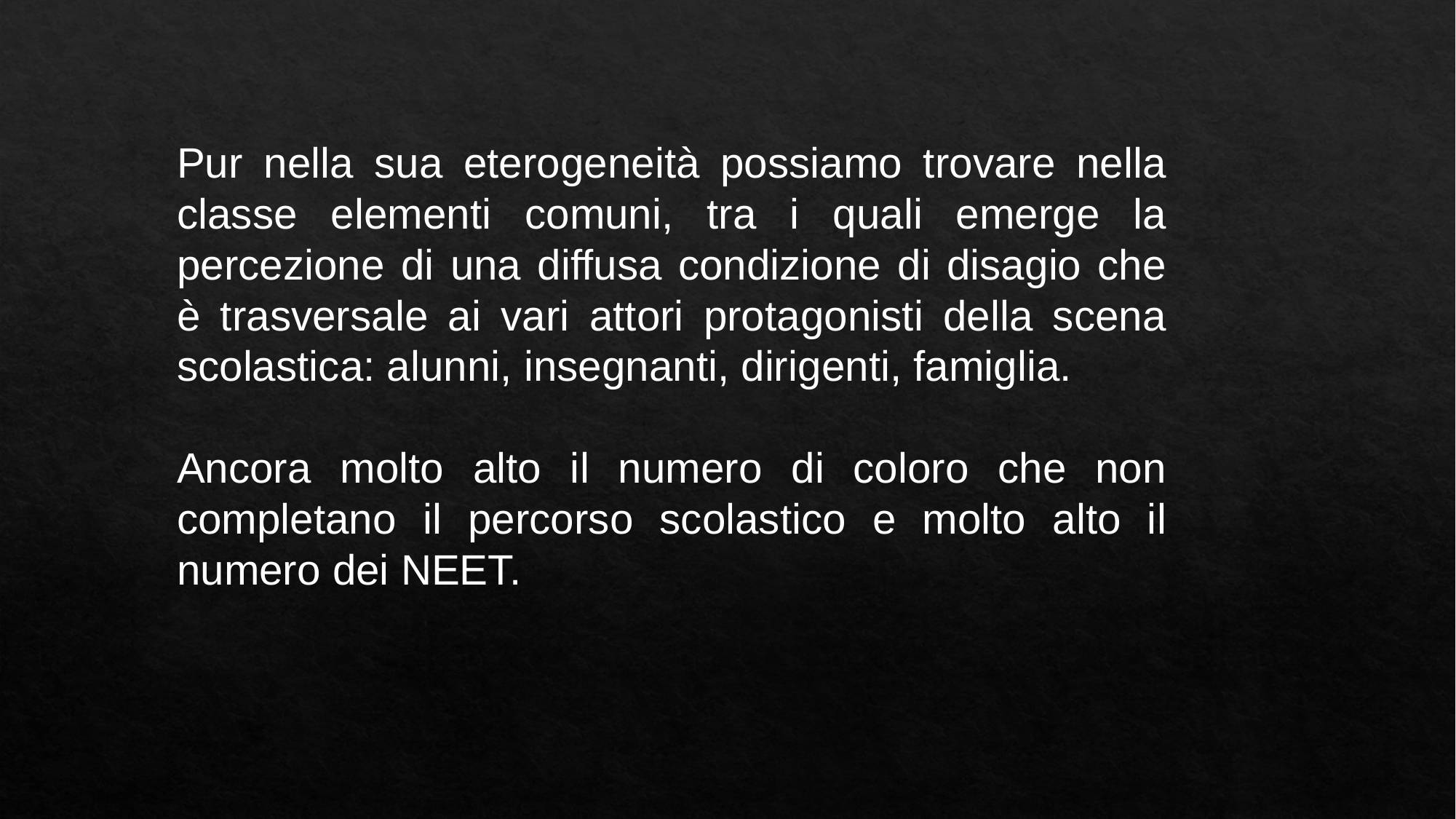

Pur nella sua eterogeneità possiamo trovare nella classe elementi comuni, tra i quali emerge la percezione di una diffusa condizione di disagio che è trasversale ai vari attori protagonisti della scena scolastica: alunni, insegnanti, dirigenti, famiglia.

Ancora molto alto il numero di coloro che non completano il percorso scolastico e molto alto il numero dei NEET.